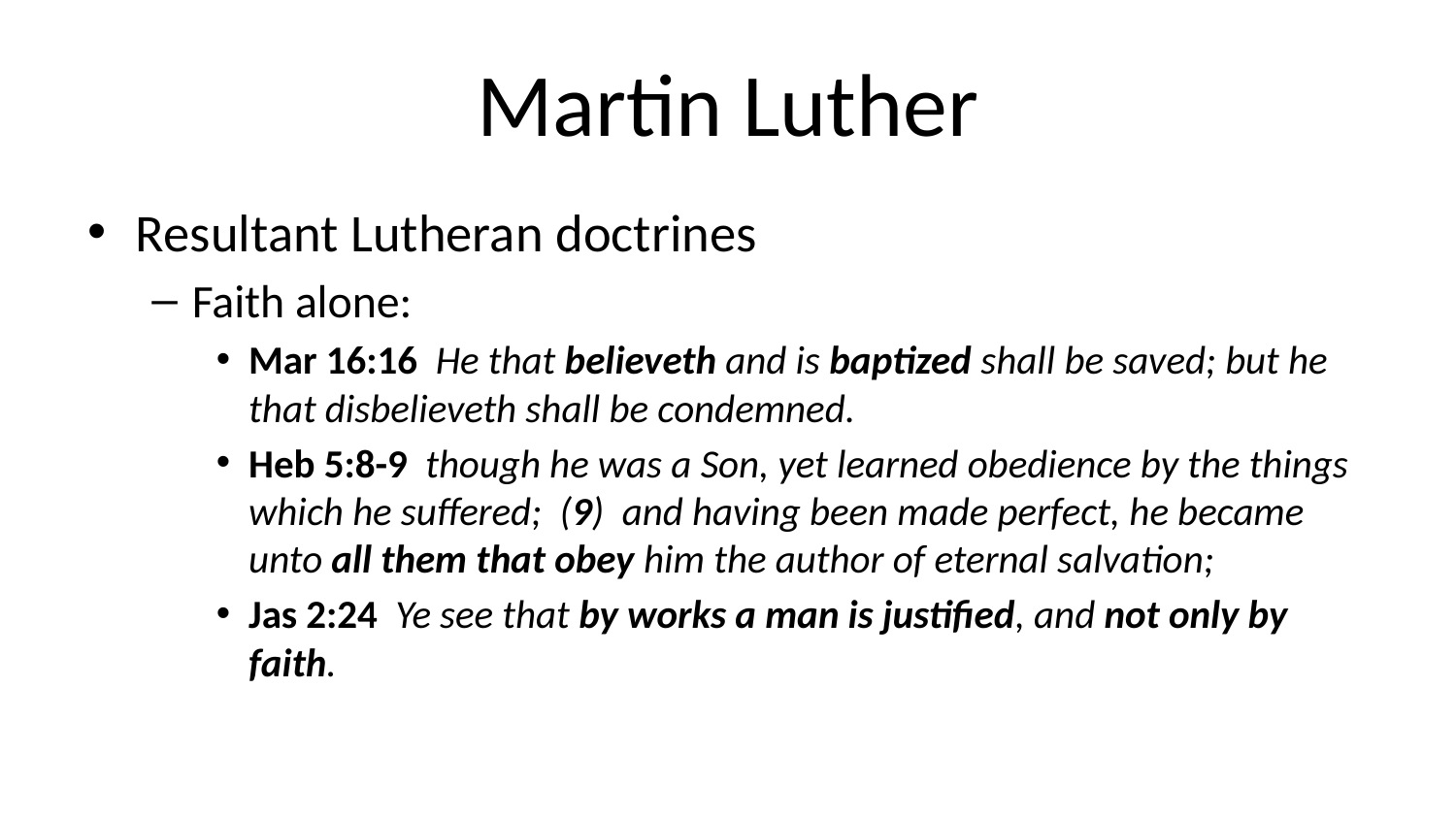

# Martin Luther
Resultant Lutheran doctrines
Faith alone:
Mar 16:16  He that believeth and is baptized shall be saved; but he that disbelieveth shall be condemned.
Heb 5:8-9  though he was a Son, yet learned obedience by the things which he suffered;  (9)  and having been made perfect, he became unto all them that obey him the author of eternal salvation;
Jas 2:24  Ye see that by works a man is justified, and not only by faith.